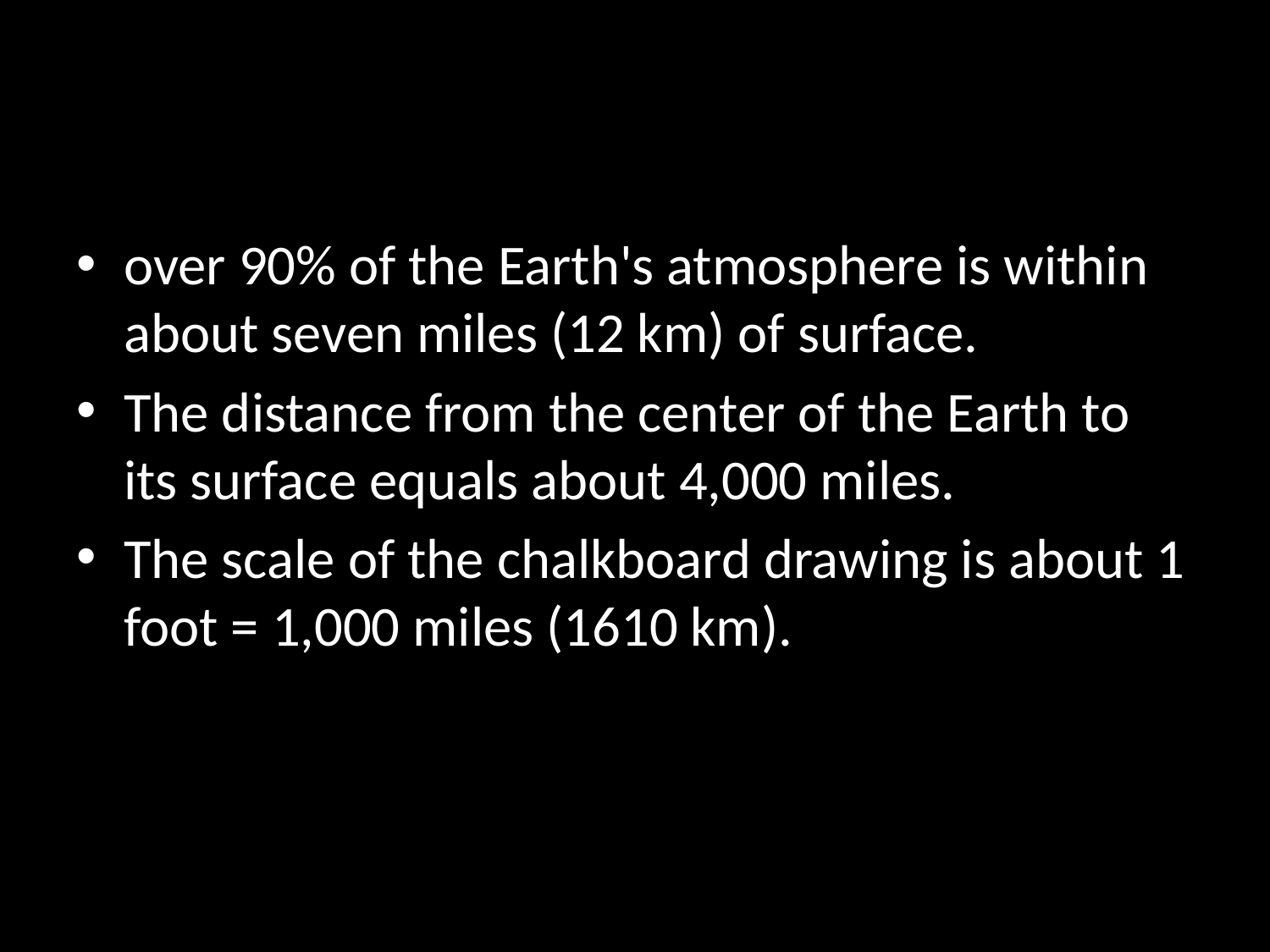

#
over 90% of the Earth's atmosphere is within about seven miles (12 km) of surface.
The distance from the center of the Earth to its surface equals about 4,000 miles.
The scale of the chalkboard drawing is about 1 foot = 1,000 miles (1610 km).